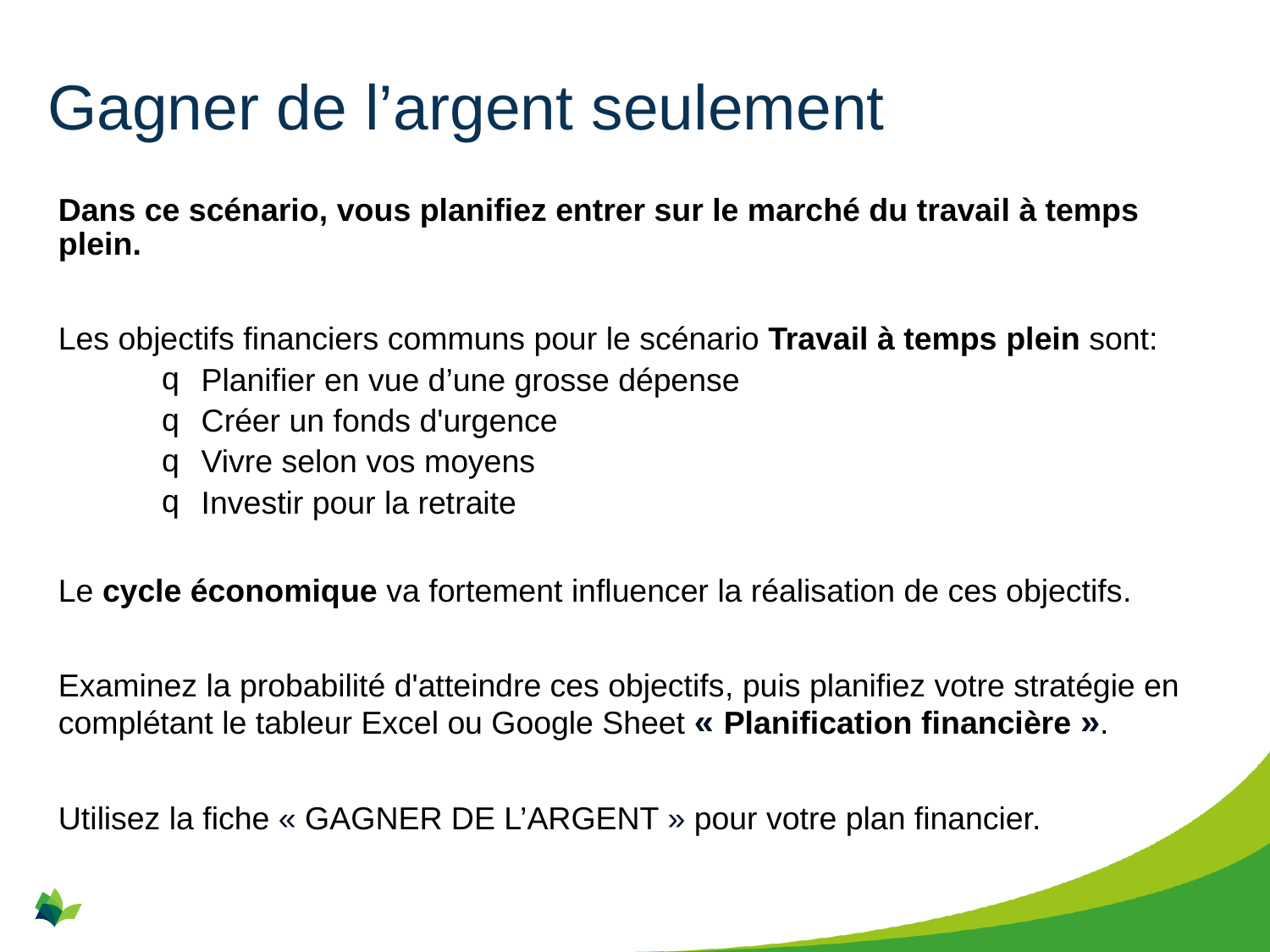

# Gagner de l’argent seulement
Dans ce scénario, vous planifiez entrer sur le marché du travail à temps plein.

Les objectifs financiers communs pour le scénario Travail à temps plein sont:
Planifier en vue d’une grosse dépense
Créer un fonds d'urgence
Vivre selon vos moyens
Investir pour la retraite

Le cycle économique va fortement influencer la réalisation de ces objectifs.

Examinez la probabilité d'atteindre ces objectifs, puis planifiez votre stratégie en complétant le tableur Excel ou Google Sheet « Planification financière ».

Utilisez la fiche « GAGNER DE L’ARGENT » pour votre plan financier.